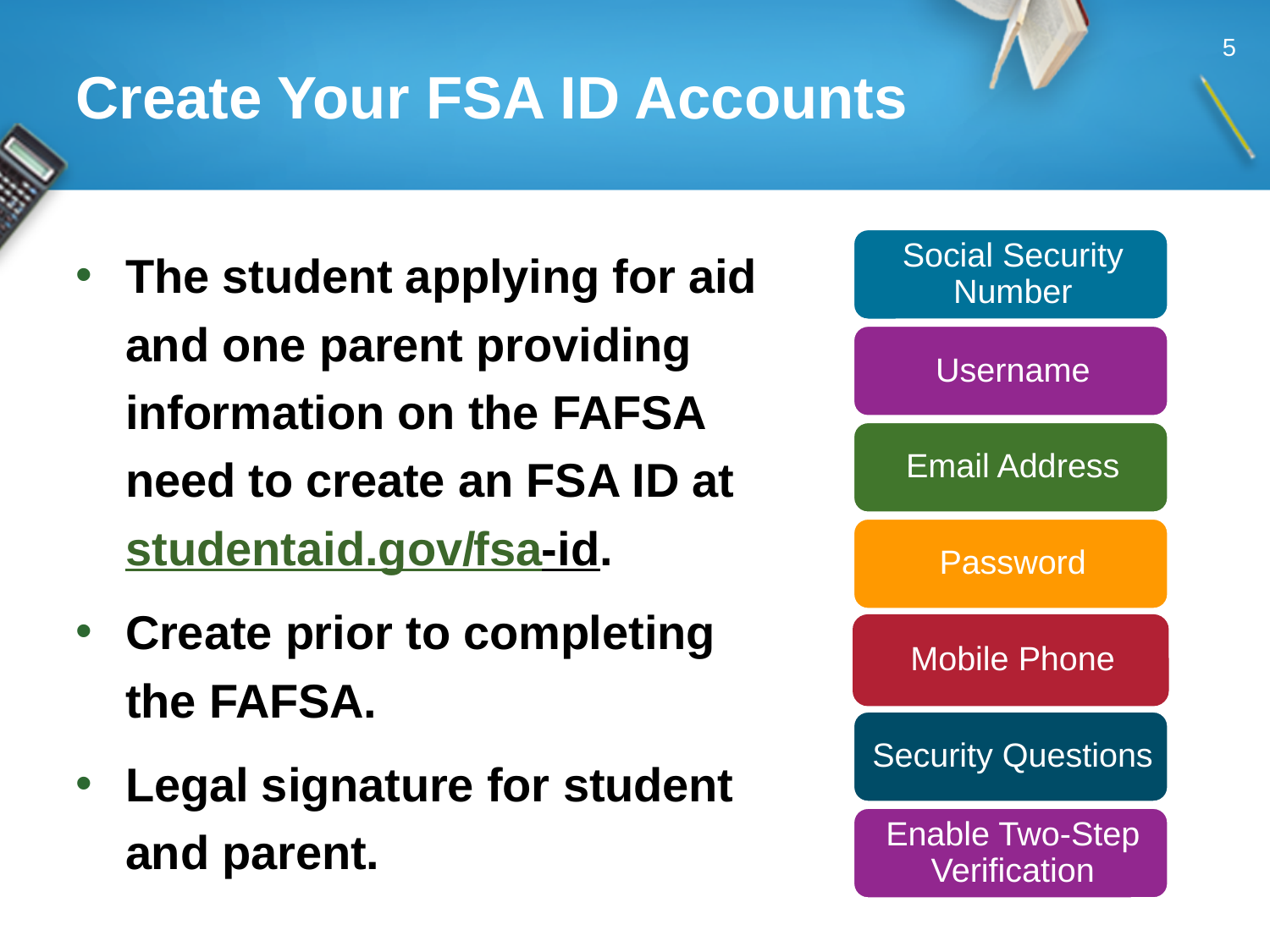

5
# Create Your FSA ID Accounts
The student applying for aid and one parent providing information on the FAFSA need to create an FSA ID at studentaid.gov/fsa-id.
Create prior to completing the FAFSA.
Legal signature for student and parent.
Social Security Number
Username
Email Address
Password
Mobile Phone
Security Questions
Enable Two-Step Verification